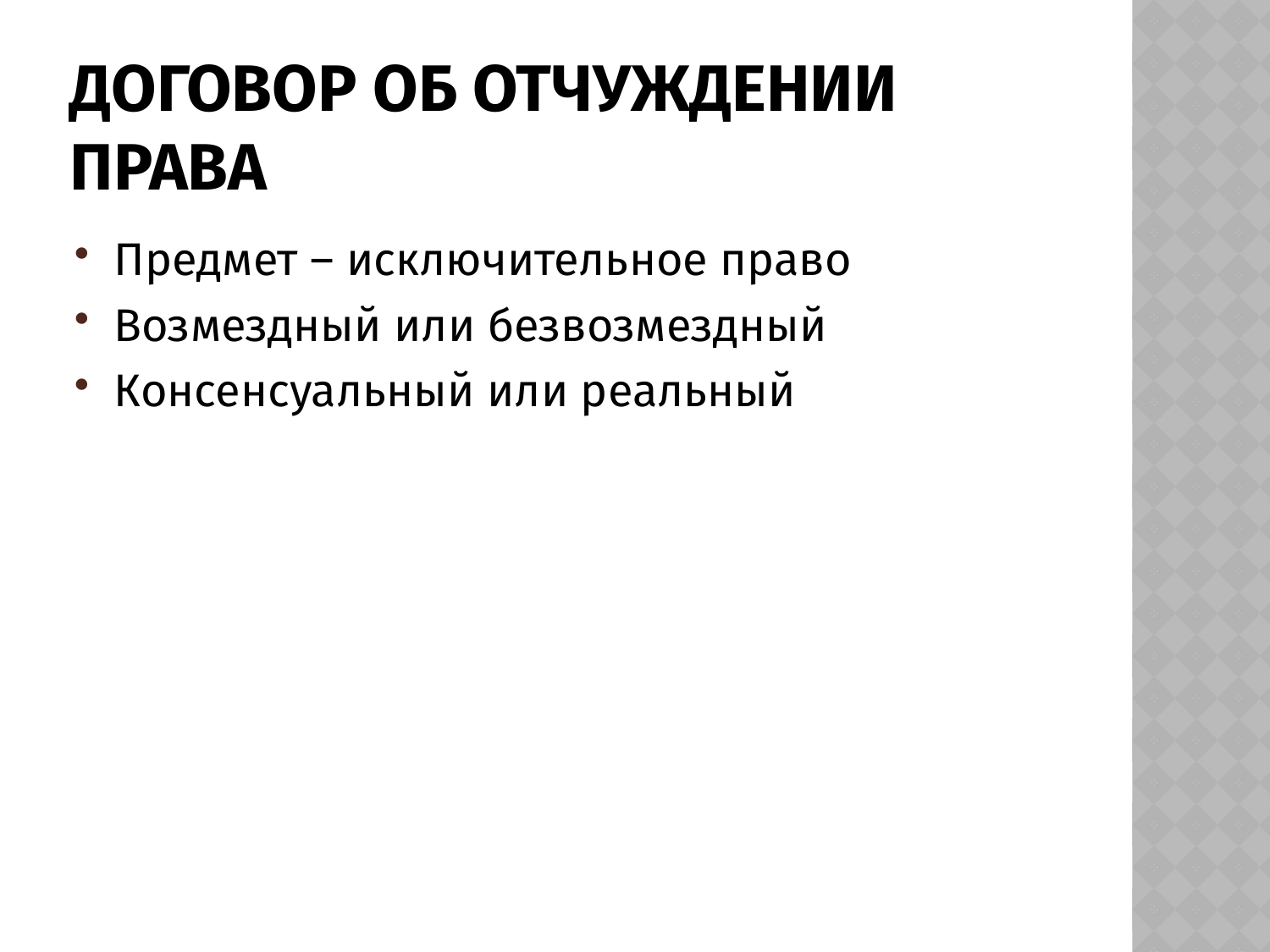

# Договор об отчуждении права
Предмет – исключительное право
Возмездный или безвозмездный
Консенсуальный или реальный